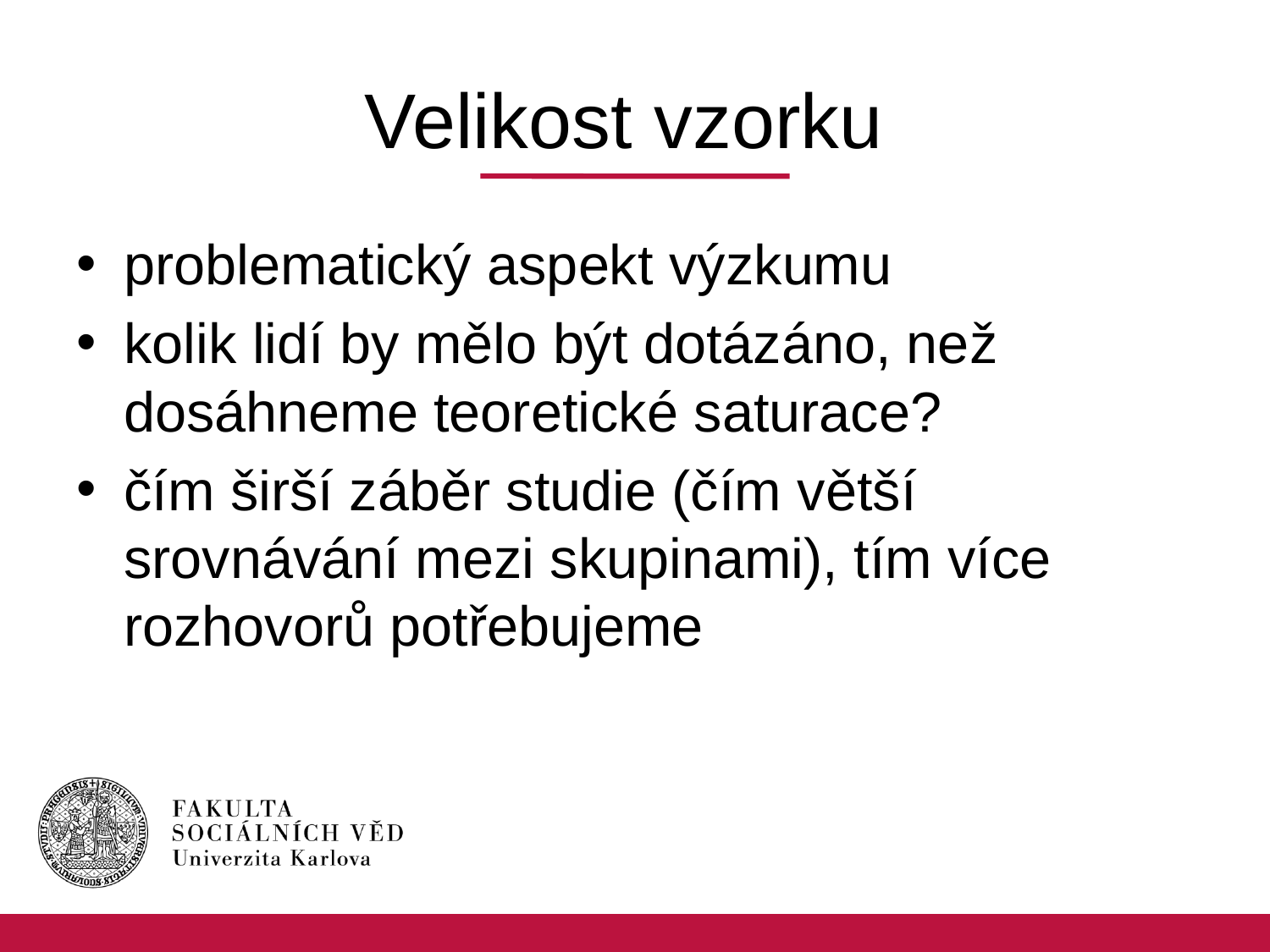

# Velikost vzorku
problematický aspekt výzkumu
kolik lidí by mělo být dotázáno, než dosáhneme teoretické saturace?
čím širší záběr studie (čím větší srovnávání mezi skupinami), tím více rozhovorů potřebujeme